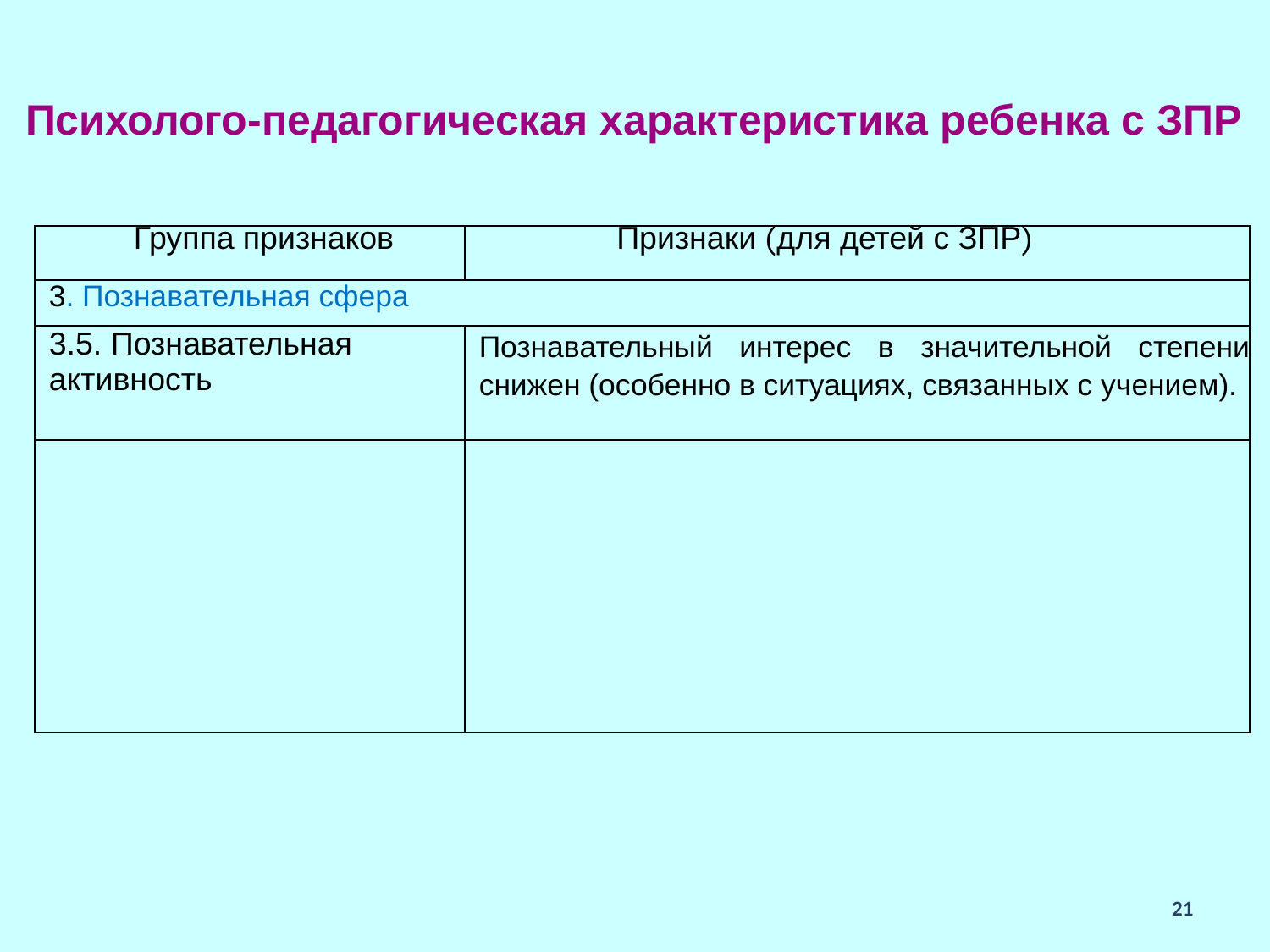

Психолого-педагогическая характеристика ребенка с ЗПР
| Группа признаков | Признаки (для детей с ЗПР) |
| --- | --- |
| 3. Познавательная сфера |  |
| 3.5. Познавательная активность | Познавательный интерес в значительной степени снижен (особенно в ситуациях, связанных с учением). |
|  |  |

21